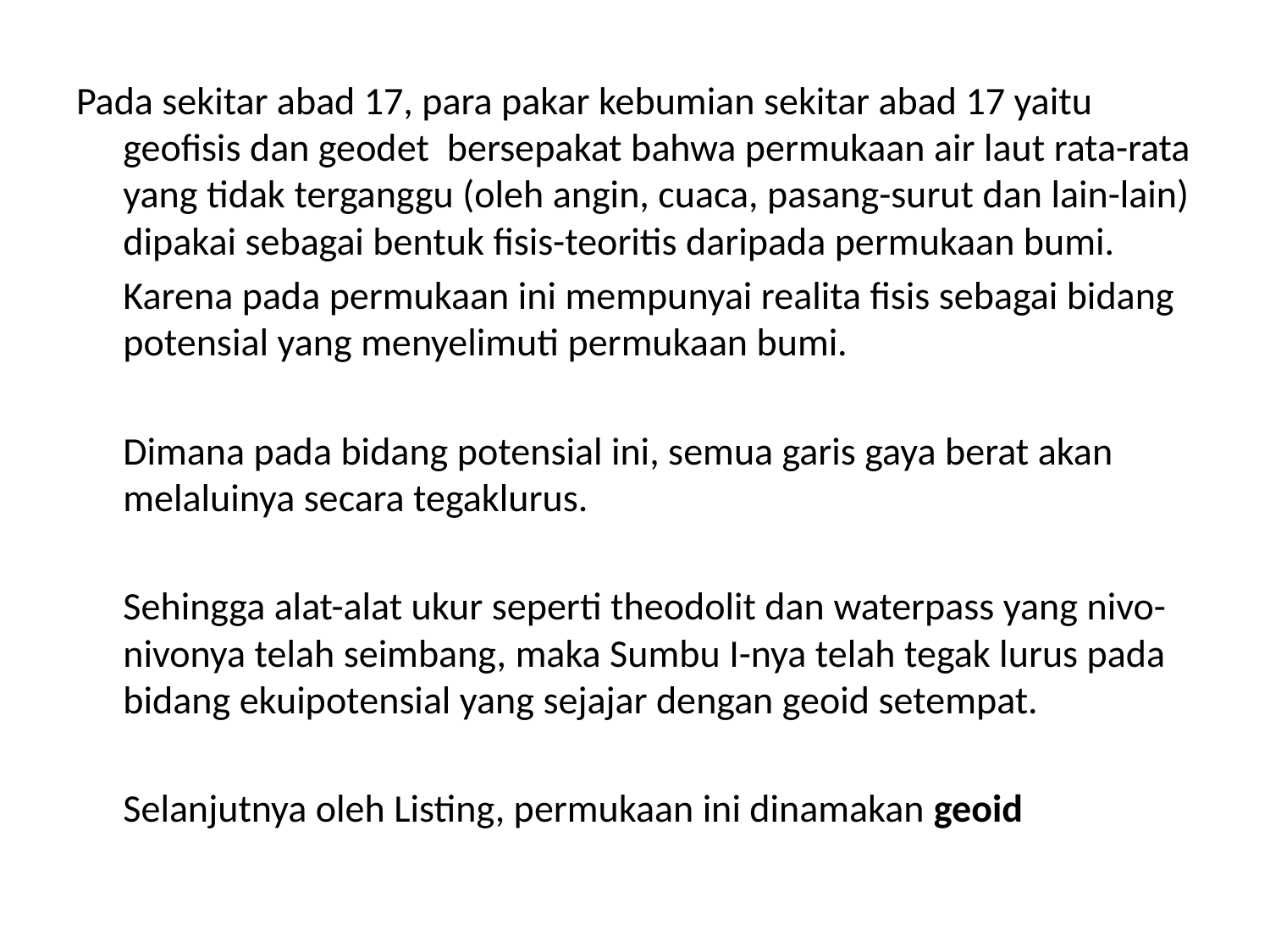

Pada sekitar abad 17, para pakar kebumian sekitar abad 17 yaitu geofisis dan geodet  bersepakat bahwa permukaan air laut rata-rata yang tidak terganggu (oleh angin, cuaca, pasang-surut dan lain-lain) dipakai sebagai bentuk fisis-teoritis daripada permukaan bumi.
	Karena pada permukaan ini mempunyai realita fisis sebagai bidang potensial yang menyelimuti permukaan bumi.

	Dimana pada bidang potensial ini, semua garis gaya berat akan melaluinya secara tegaklurus.

	Sehingga alat-alat ukur seperti theodolit dan waterpass yang nivo-nivonya telah seimbang, maka Sumbu I-nya telah tegak lurus pada bidang ekuipotensial yang sejajar dengan geoid setempat.

	Selanjutnya oleh Listing, permukaan ini dinamakan geoid